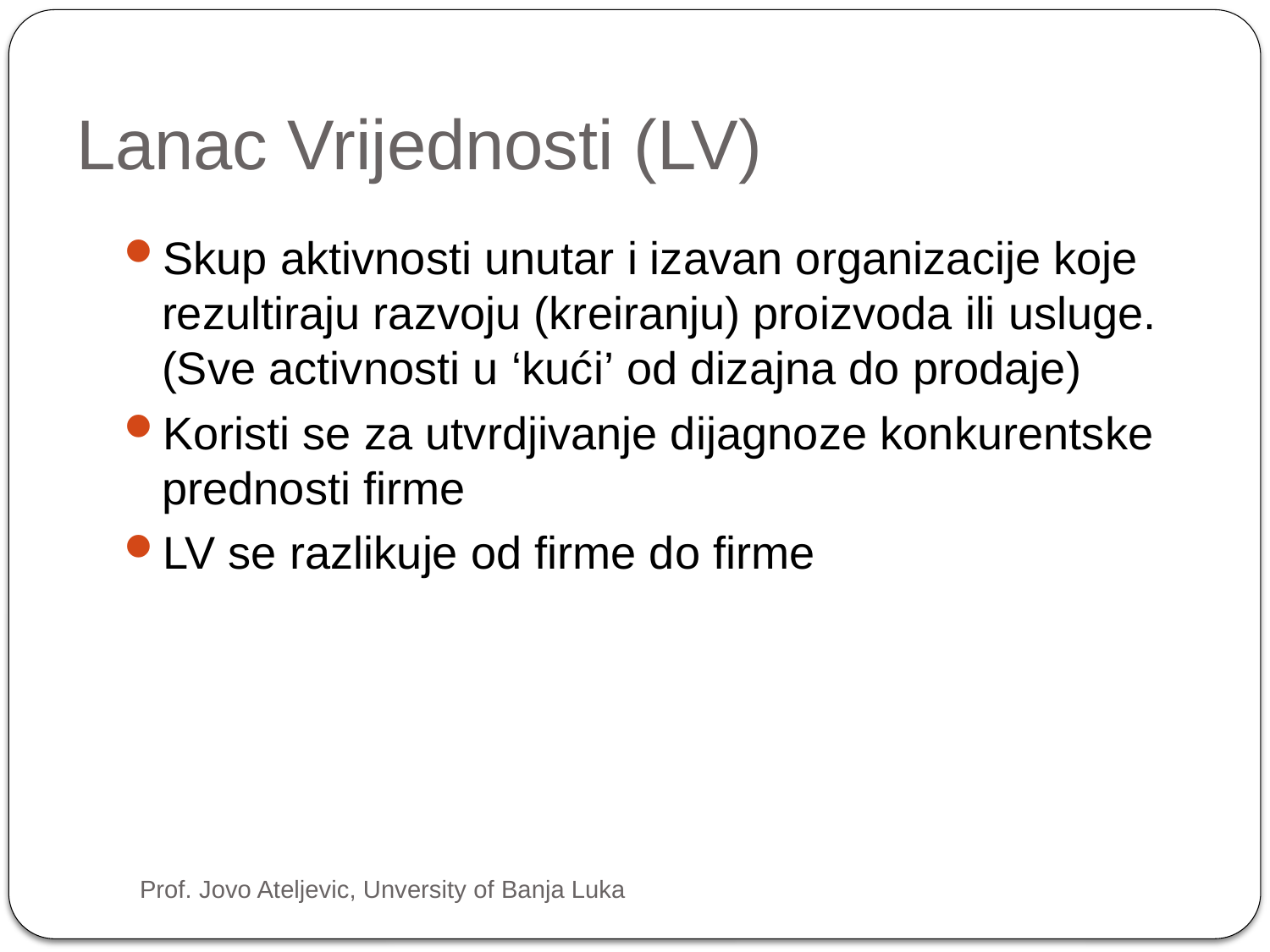

# Lanac Vrijednosti (LV)
Skup aktivnosti unutar i izavan organizacije koje rezultiraju razvoju (kreiranju) proizvoda ili usluge. (Sve activnosti u ‘kući’ od dizajna do prodaje)
Koristi se za utvrdjivanje dijagnoze konkurentske prednosti firme
LV se razlikuje od firme do firme

Prof. Jovo Ateljevic, Unversity of Banja Luka
36